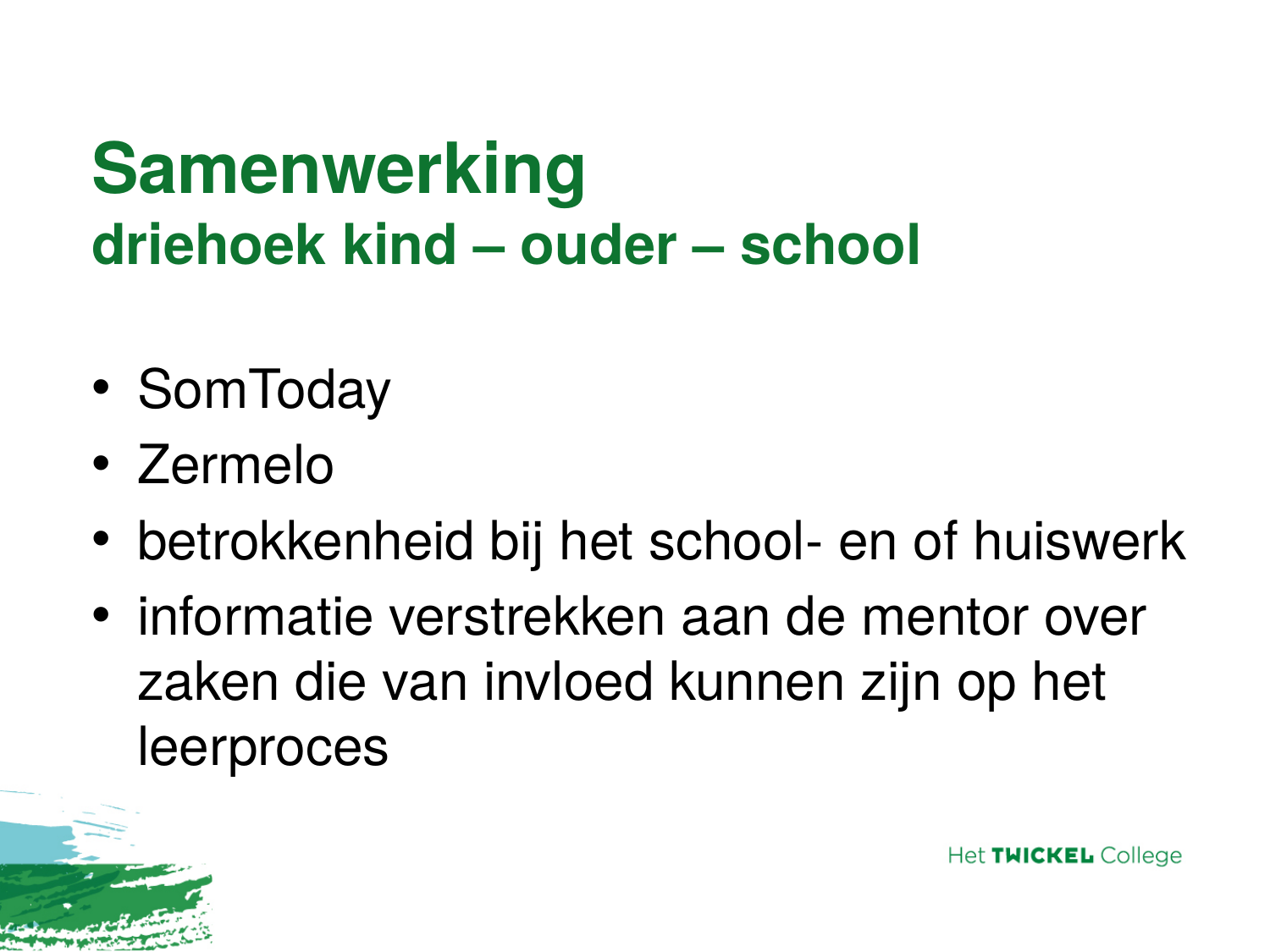

# Samenwerking driehoek kind – ouder – school
SomToday
Zermelo
betrokkenheid bij het school- en of huiswerk
informatie verstrekken aan de mentor over zaken die van invloed kunnen zijn op het leerproces